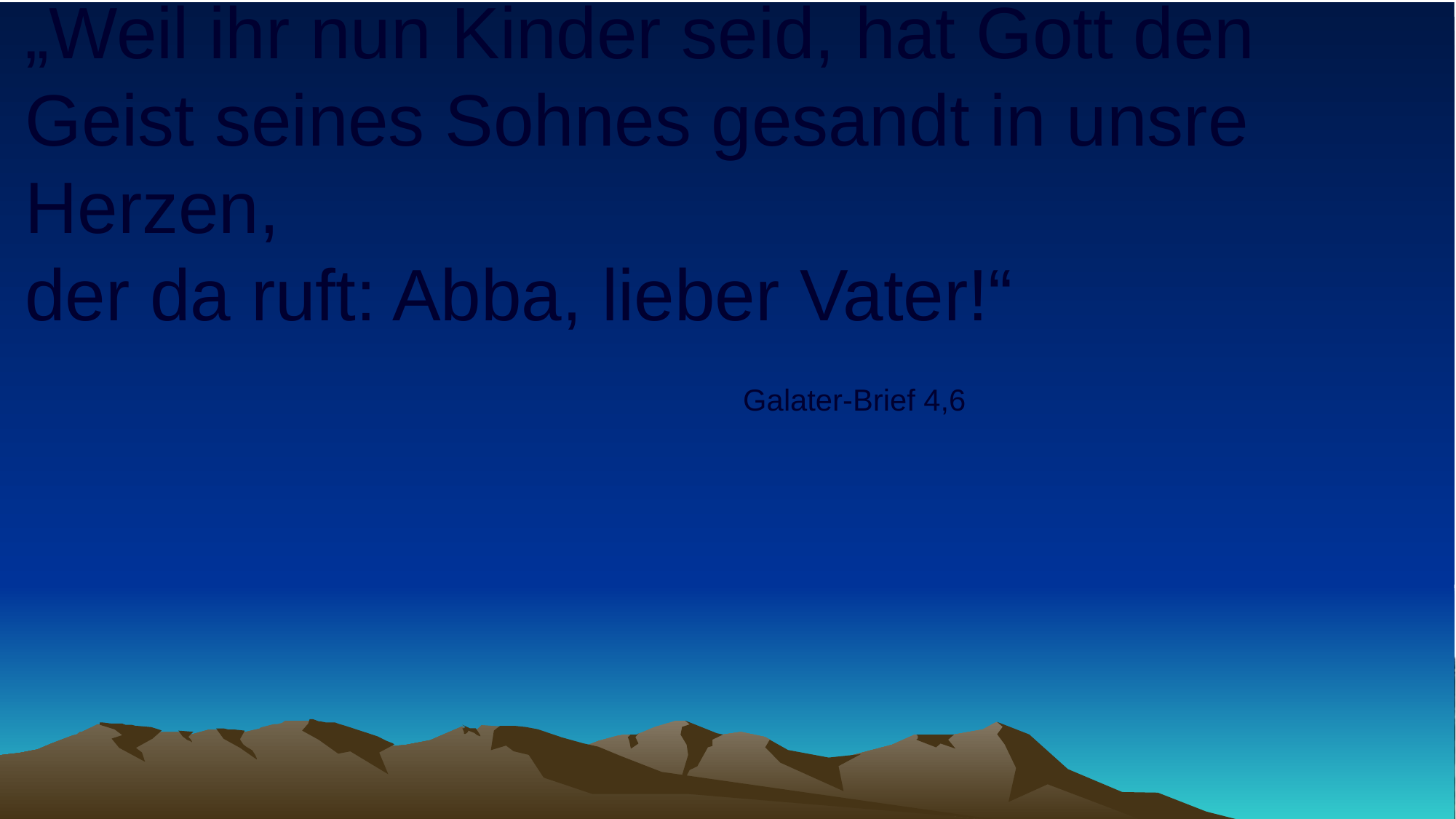

# „Weil ihr nun Kinder seid, hat Gott den Geist seines Sohnes gesandt in unsre Herzen, der da ruft: Abba, lieber Vater!“
Galater-Brief 4,6